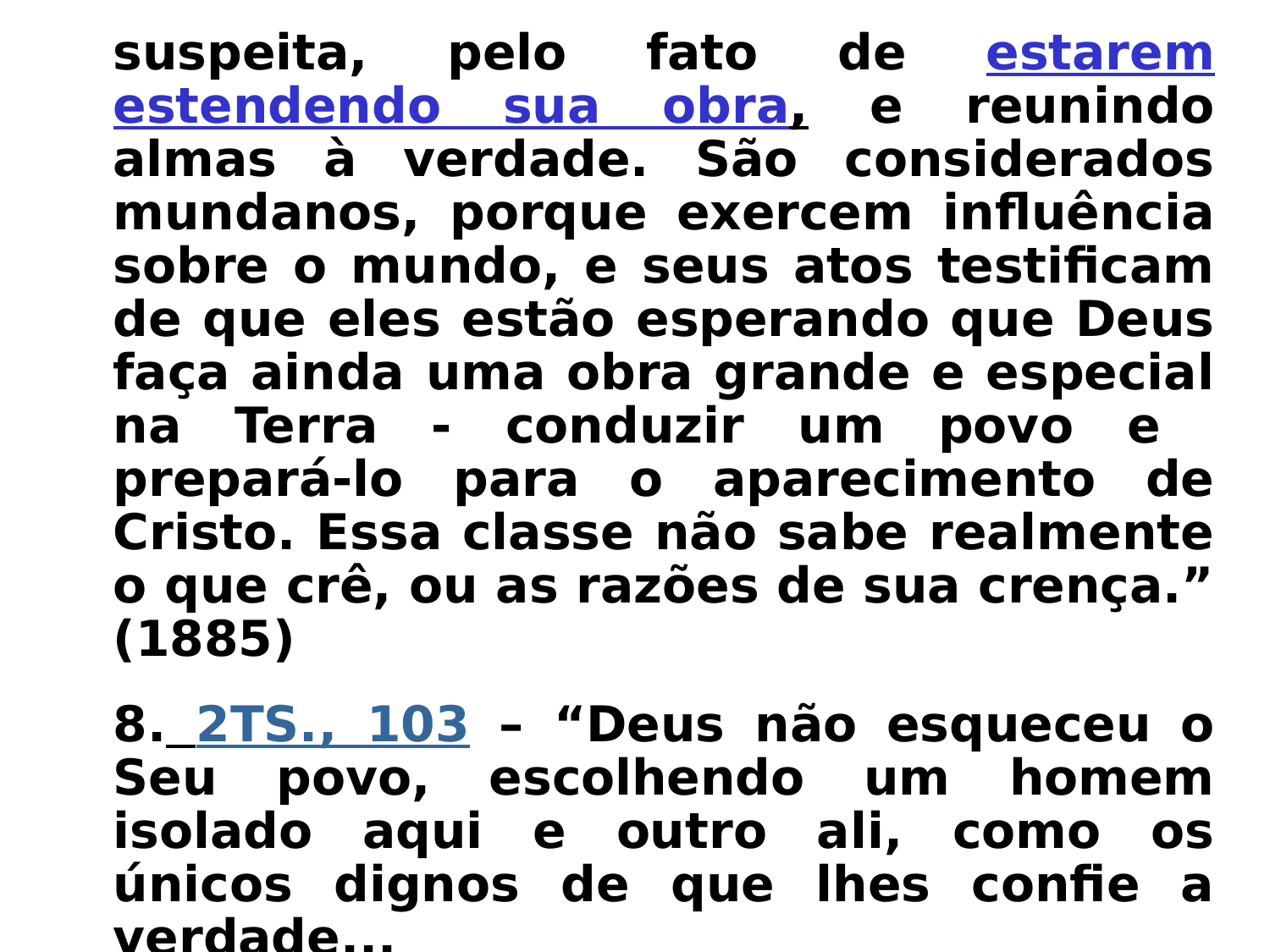

suspeita, pelo fato de estarem estendendo sua obra, e reunindo almas à verdade. São considerados mundanos, porque exercem influência sobre o mundo, e seus atos testificam de que eles estão esperando que Deus faça ainda uma obra grande e especial na Terra - conduzir um povo e  prepará-lo para o aparecimento de Cristo. Essa classe não sabe realmente o que crê, ou as razões de sua crença.” (1885)

	8. 2TS., 103 – “Deus não esqueceu o Seu povo, escolhendo um homem isolado aqui e outro ali, como os únicos dignos de que lhes confie a verdade...